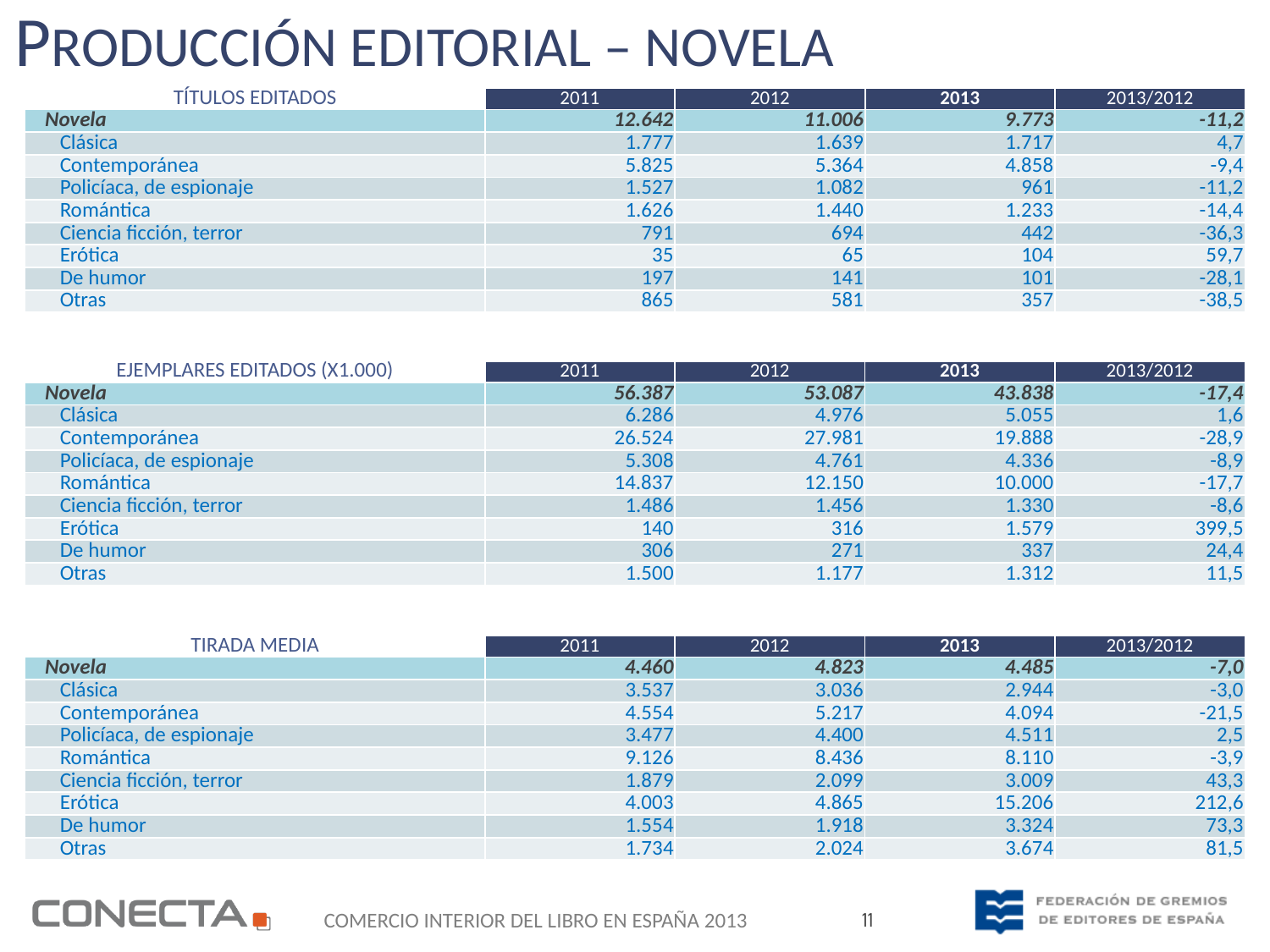

Producción Editorial – Novela
| Títulos Editados | 2011 | 2012 | 2013 | 2013/2012 |
| --- | --- | --- | --- | --- |
| Novela | 12.642 | 11.006 | 9.773 | -11,2 |
| Clásica | 1.777 | 1.639 | 1.717 | 4,7 |
| Contemporánea | 5.825 | 5.364 | 4.858 | -9,4 |
| Policíaca, de espionaje | 1.527 | 1.082 | 961 | -11,2 |
| Romántica | 1.626 | 1.440 | 1.233 | -14,4 |
| Ciencia ficción, terror | 791 | 694 | 442 | -36,3 |
| Erótica | 35 | 65 | 104 | 59,7 |
| De humor | 197 | 141 | 101 | -28,1 |
| Otras | 865 | 581 | 357 | -38,5 |
| Ejemplares Editados (x1.000) | 2011 | 2012 | 2013 | 2013/2012 |
| --- | --- | --- | --- | --- |
| Novela | 56.387 | 53.087 | 43.838 | -17,4 |
| Clásica | 6.286 | 4.976 | 5.055 | 1,6 |
| Contemporánea | 26.524 | 27.981 | 19.888 | -28,9 |
| Policíaca, de espionaje | 5.308 | 4.761 | 4.336 | -8,9 |
| Romántica | 14.837 | 12.150 | 10.000 | -17,7 |
| Ciencia ficción, terror | 1.486 | 1.456 | 1.330 | -8,6 |
| Erótica | 140 | 316 | 1.579 | 399,5 |
| De humor | 306 | 271 | 337 | 24,4 |
| Otras | 1.500 | 1.177 | 1.312 | 11,5 |
| Tirada Media | 2011 | 2012 | 2013 | 2013/2012 |
| --- | --- | --- | --- | --- |
| Novela | 4.460 | 4.823 | 4.485 | -7,0 |
| Clásica | 3.537 | 3.036 | 2.944 | -3,0 |
| Contemporánea | 4.554 | 5.217 | 4.094 | -21,5 |
| Policíaca, de espionaje | 3.477 | 4.400 | 4.511 | 2,5 |
| Romántica | 9.126 | 8.436 | 8.110 | -3,9 |
| Ciencia ficción, terror | 1.879 | 2.099 | 3.009 | 43,3 |
| Erótica | 4.003 | 4.865 | 15.206 | 212,6 |
| De humor | 1.554 | 1.918 | 3.324 | 73,3 |
| Otras | 1.734 | 2.024 | 3.674 | 81,5 |